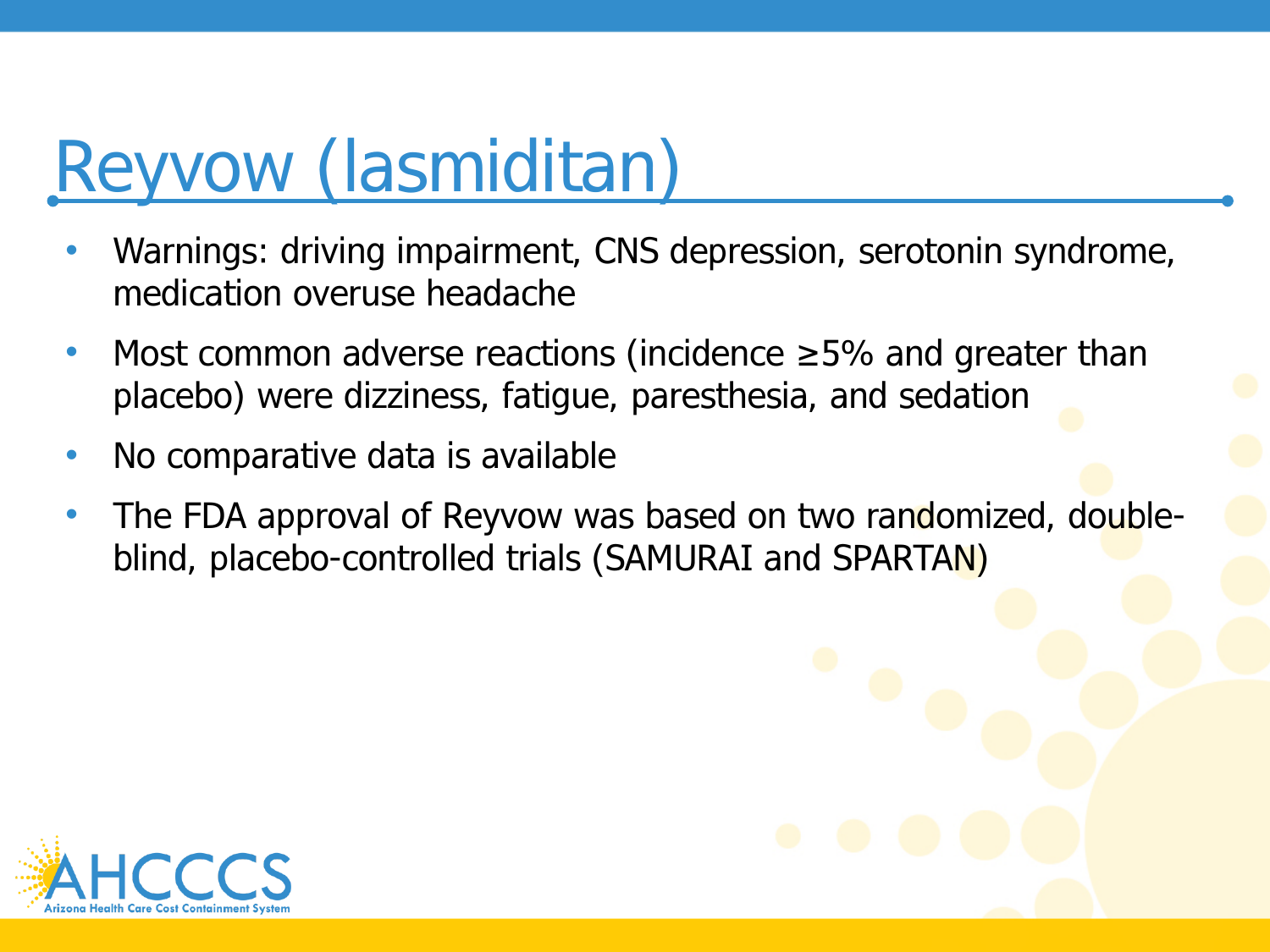

# Reyvow (lasmiditan)
Warnings: driving impairment, CNS depression, serotonin syndrome, medication overuse headache
Most common adverse reactions (incidence ≥5% and greater than placebo) were dizziness, fatigue, paresthesia, and sedation
No comparative data is available
The FDA approval of Reyvow was based on two randomized, double-blind, placebo-controlled trials (SAMURAI and SPARTAN)